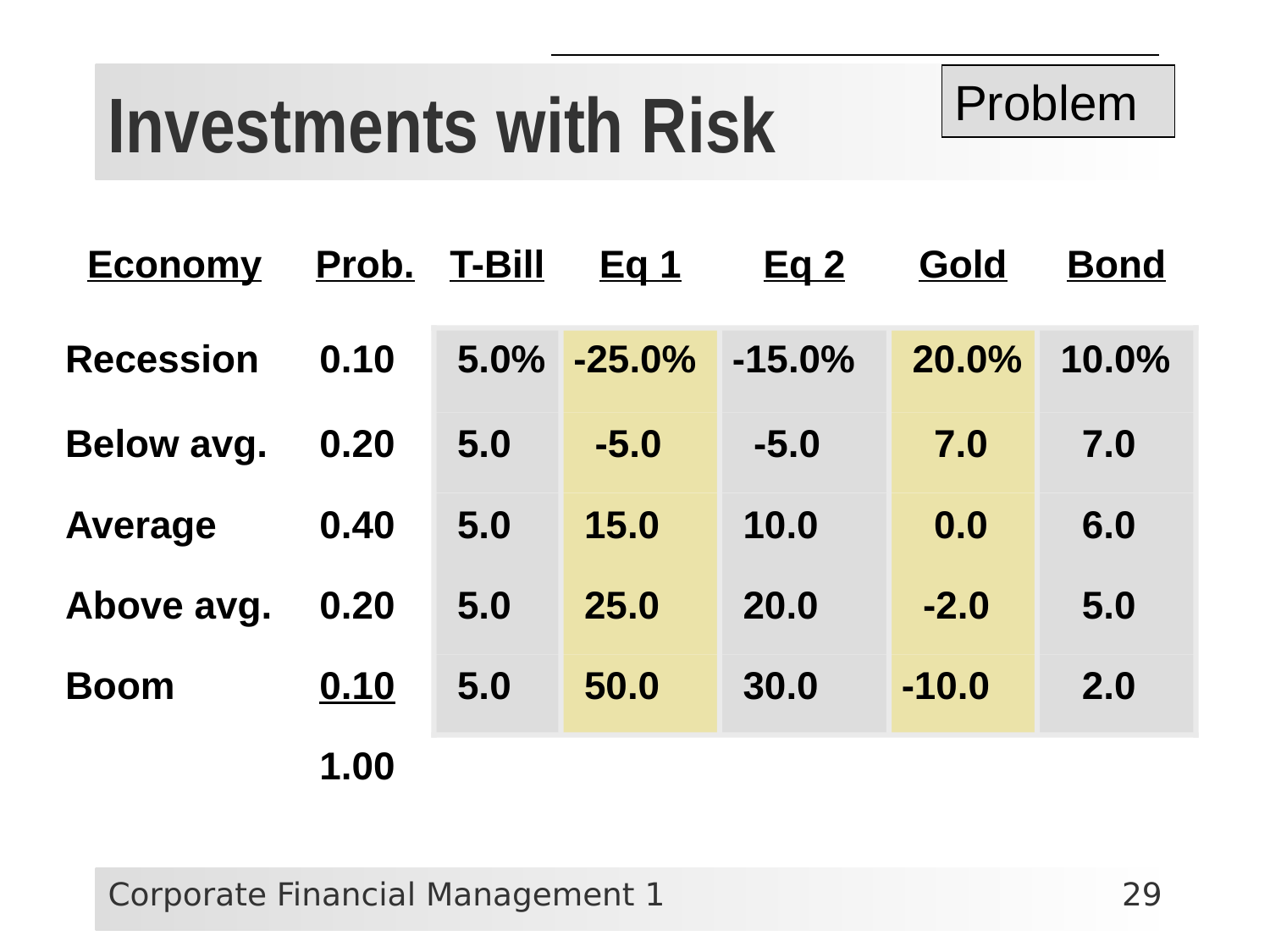

# Investments with Risk
Problem
Economy

Prob.

T-Bill

Eq 1

Eq 2

Gold

Bond

Recession

 0.10
 5.0%

-25.0%

-15.0%

 20.0%

 10.0%

Below avg.

 0.20
 5.0
  -5.0
  -5.0
   7.0
   7.0
Average

 0.40
 5.0
 15.0
 10.0
   0.0
   6.0
Above avg.

 0.20
 5.0
 25.0
 20.0
  -2.0
   5.0
Boom

 0.10
 5.0
 50.0
 30.0
-10.0
   2.0

 1.00

Corporate Financial Management 1
29